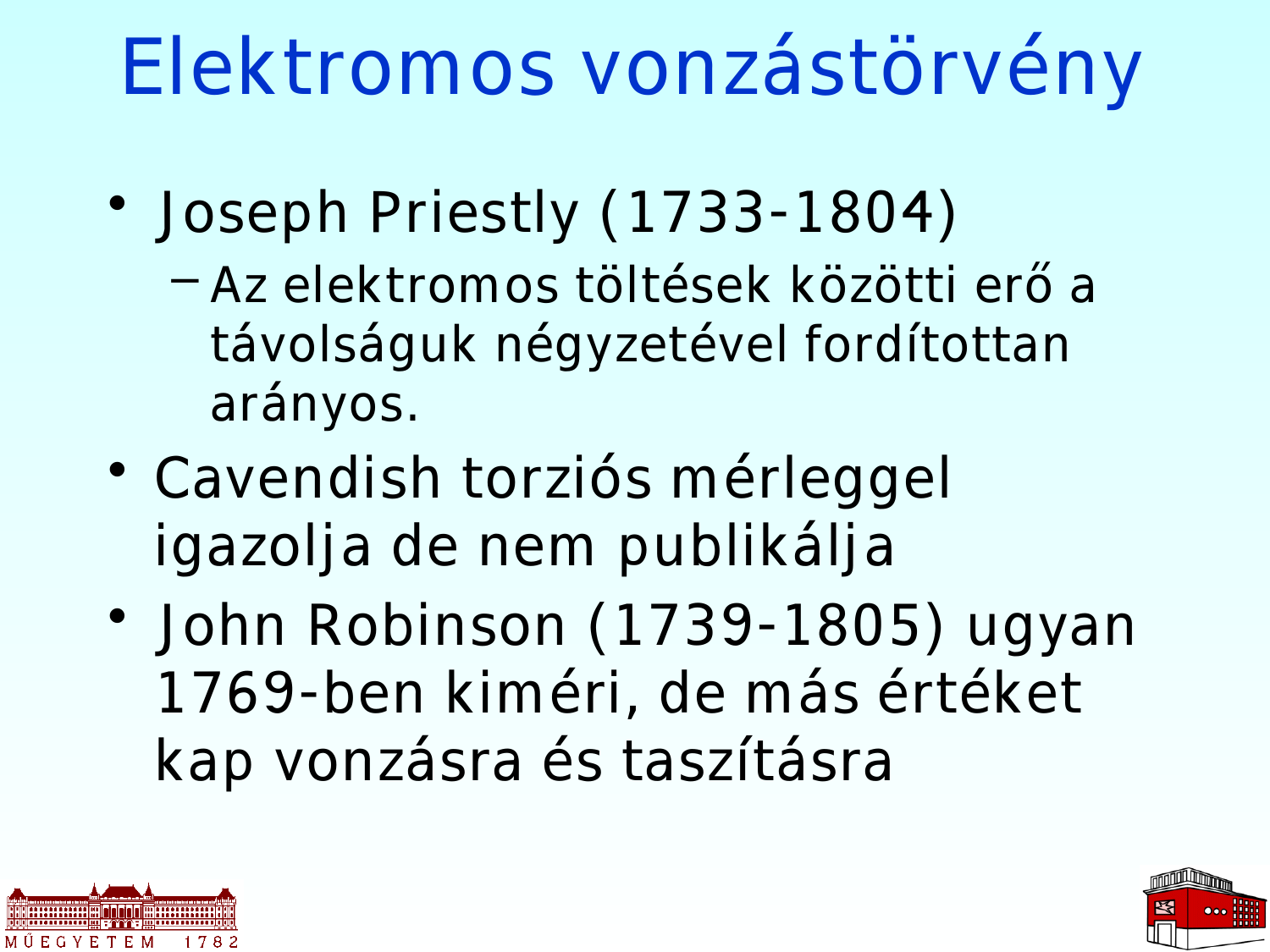

Elektromos vonzástörvény
Joseph Priestly (1733-1804)
Az elektromos töltések közötti erő a távolságuk négyzetével fordítottan arányos.
Cavendish torziós mérleggel igazolja de nem publikálja
John Robinson (1739-1805) ugyan 1769-ben kiméri, de más értéket kap vonzásra és taszításra